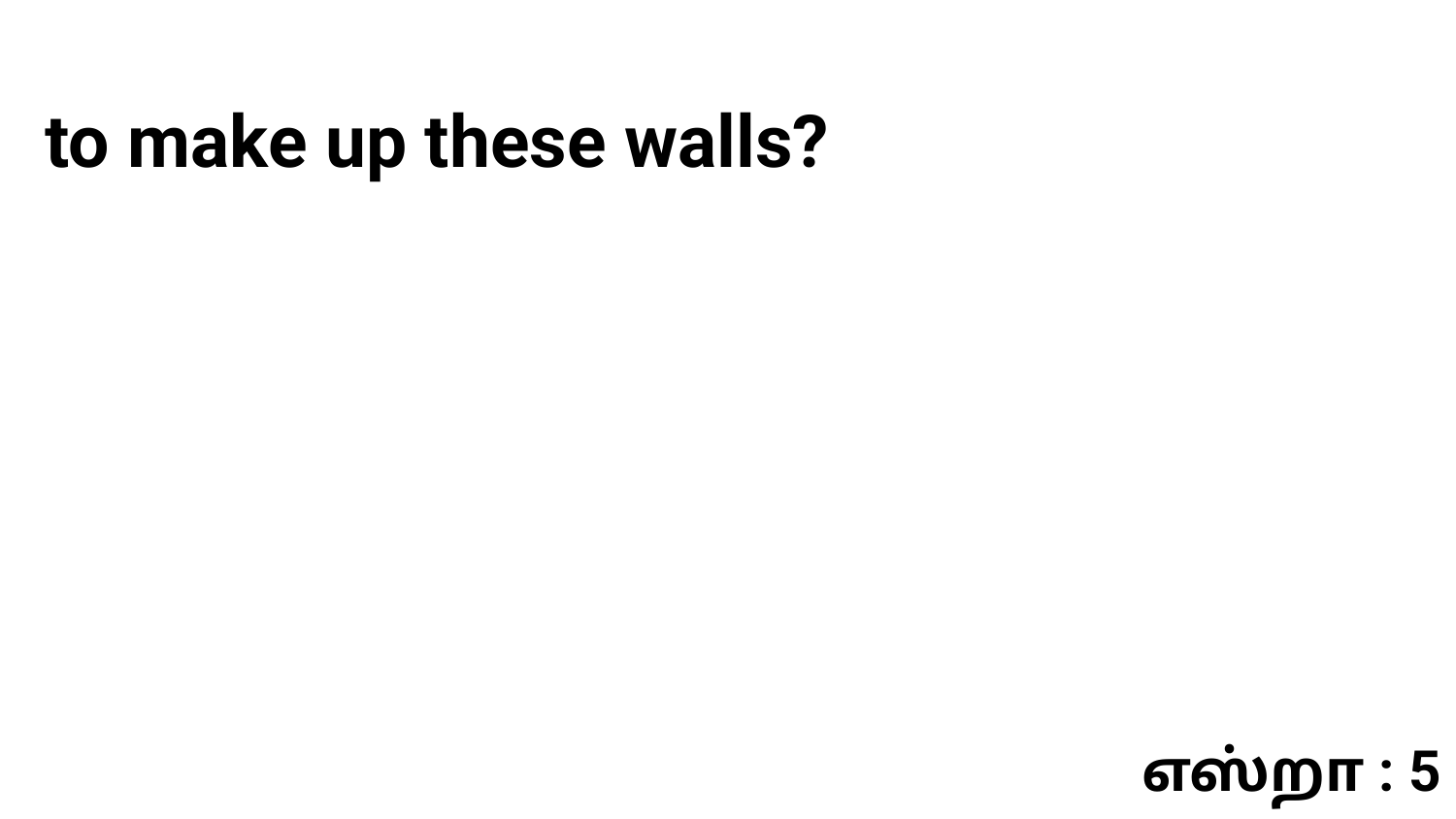

to make up these walls?
எஸ்றா : 5